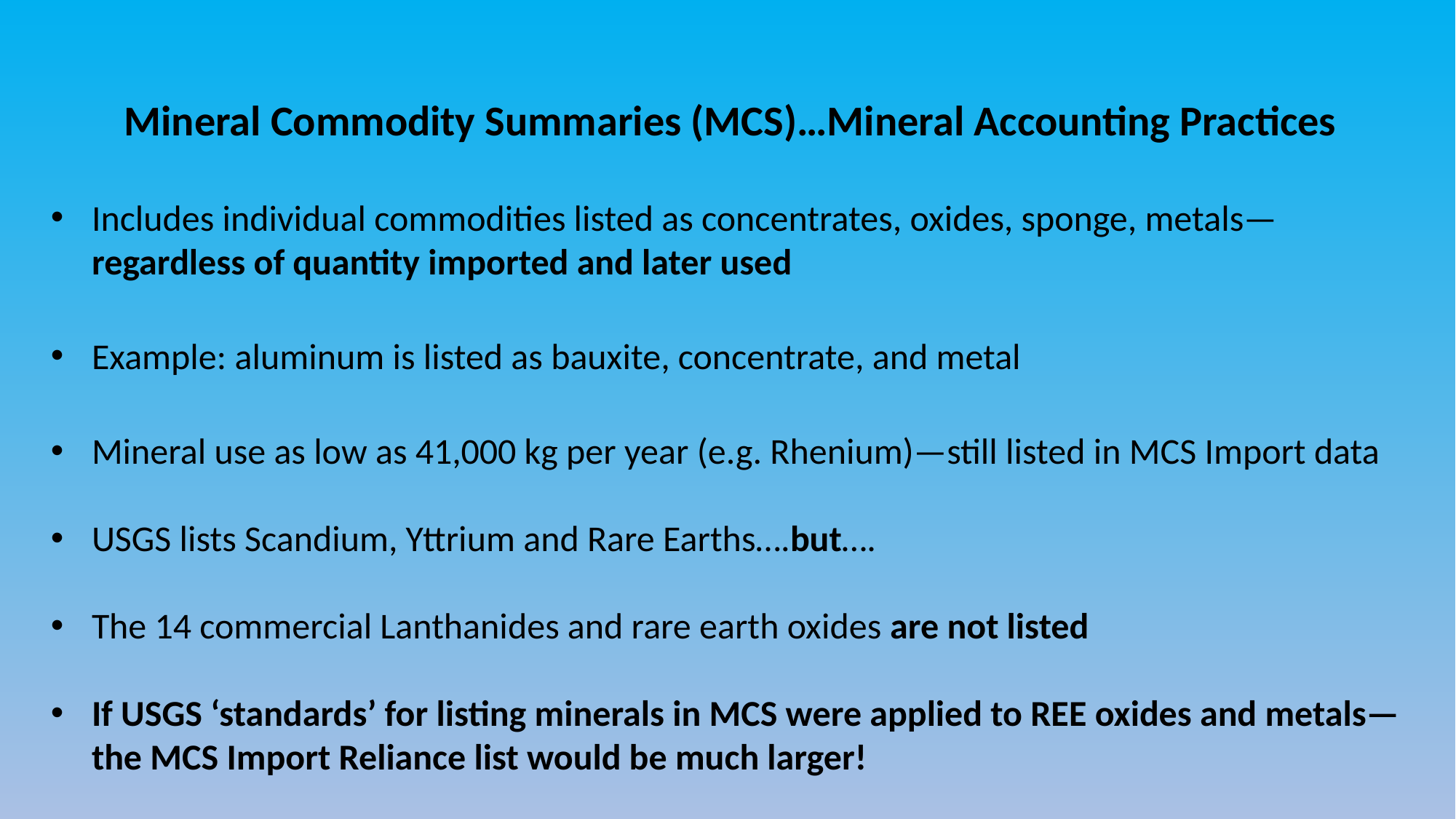

Mineral Commodity Summaries (MCS)…Mineral Accounting Practices

Includes individual commodities listed as concentrates, oxides, sponge, metals—regardless of quantity imported and later used

Example: aluminum is listed as bauxite, concentrate, and metal

Mineral use as low as 41,000 kg per year (e.g. Rhenium)—still listed in MCS Import data

USGS lists Scandium, Yttrium and Rare Earths….but….

The 14 commercial Lanthanides and rare earth oxides are not listed

If USGS ‘standards’ for listing minerals in MCS were applied to REE oxides and metals—the MCS Import Reliance list would be much larger!